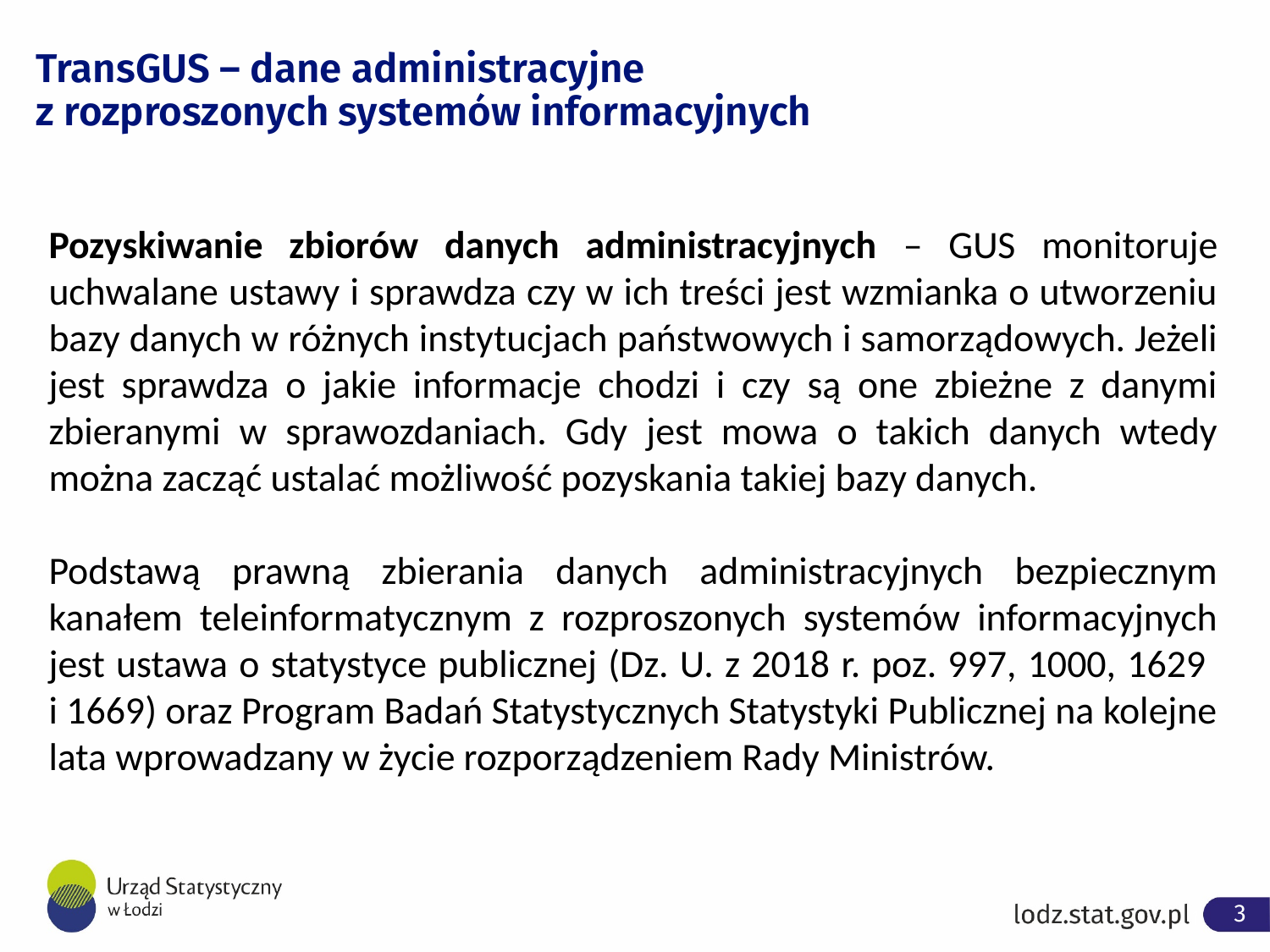

TransGUS – dane administracyjne
z rozproszonych systemów informacyjnych
Pozyskiwanie zbiorów danych administracyjnych – GUS monitoruje uchwalane ustawy i sprawdza czy w ich treści jest wzmianka o utworzeniu bazy danych w różnych instytucjach państwowych i samorządowych. Jeżeli jest sprawdza o jakie informacje chodzi i czy są one zbieżne z danymi zbieranymi w sprawozdaniach. Gdy jest mowa o takich danych wtedy można zacząć ustalać możliwość pozyskania takiej bazy danych.

Podstawą prawną zbierania danych administracyjnych bezpiecznym kanałem teleinformatycznym z rozproszonych systemów informacyjnych jest ustawa o statystyce publicznej (Dz. U. z 2018 r. poz. 997, 1000, 1629
i 1669) oraz Program Badań Statystycznych Statystyki Publicznej na kolejne lata wprowadzany w życie rozporządzeniem Rady Ministrów.
1